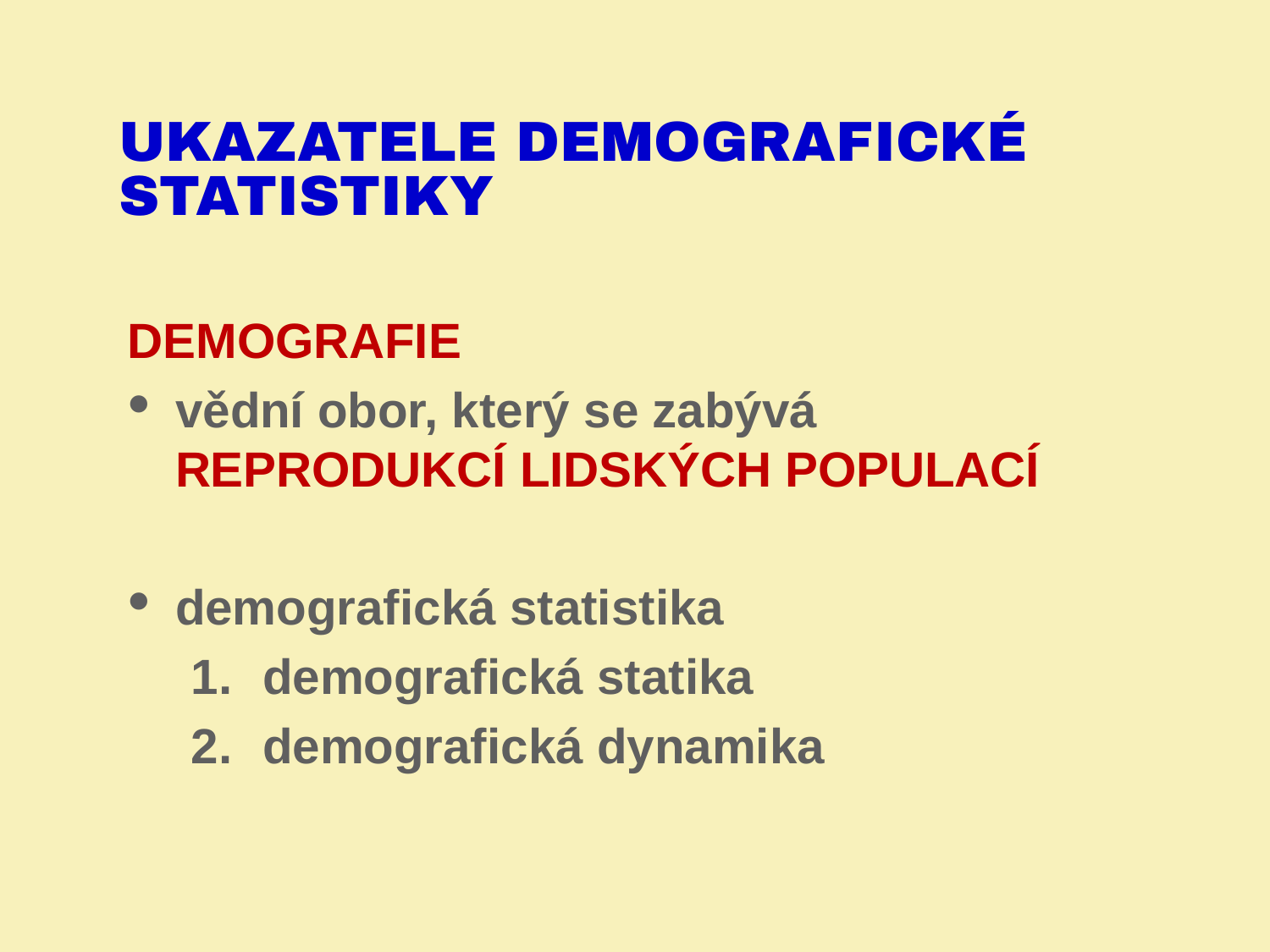

# Ukazatele demografické statistiky

Demografie
vědní obor, který se zabývá REPRODUKCÍ LIDSKÝCH POPULACÍ

demografická statistika
demografická statika
demografická dynamika